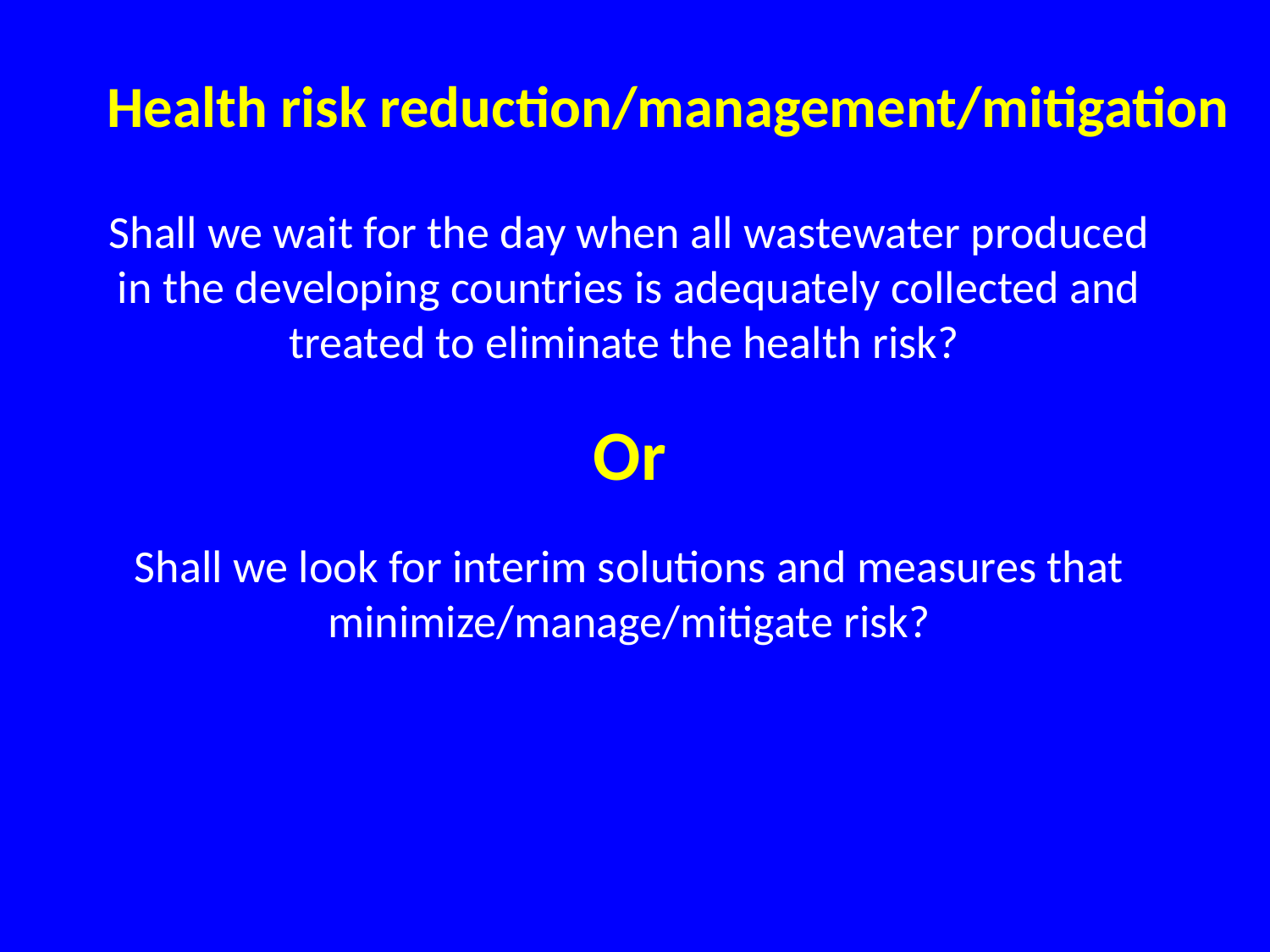

Health risk reduction/management/mitigation
Shall we wait for the day when all wastewater produced in the developing countries is adequately collected and treated to eliminate the health risk?
Or
Shall we look for interim solutions and measures that minimize/manage/mitigate risk?